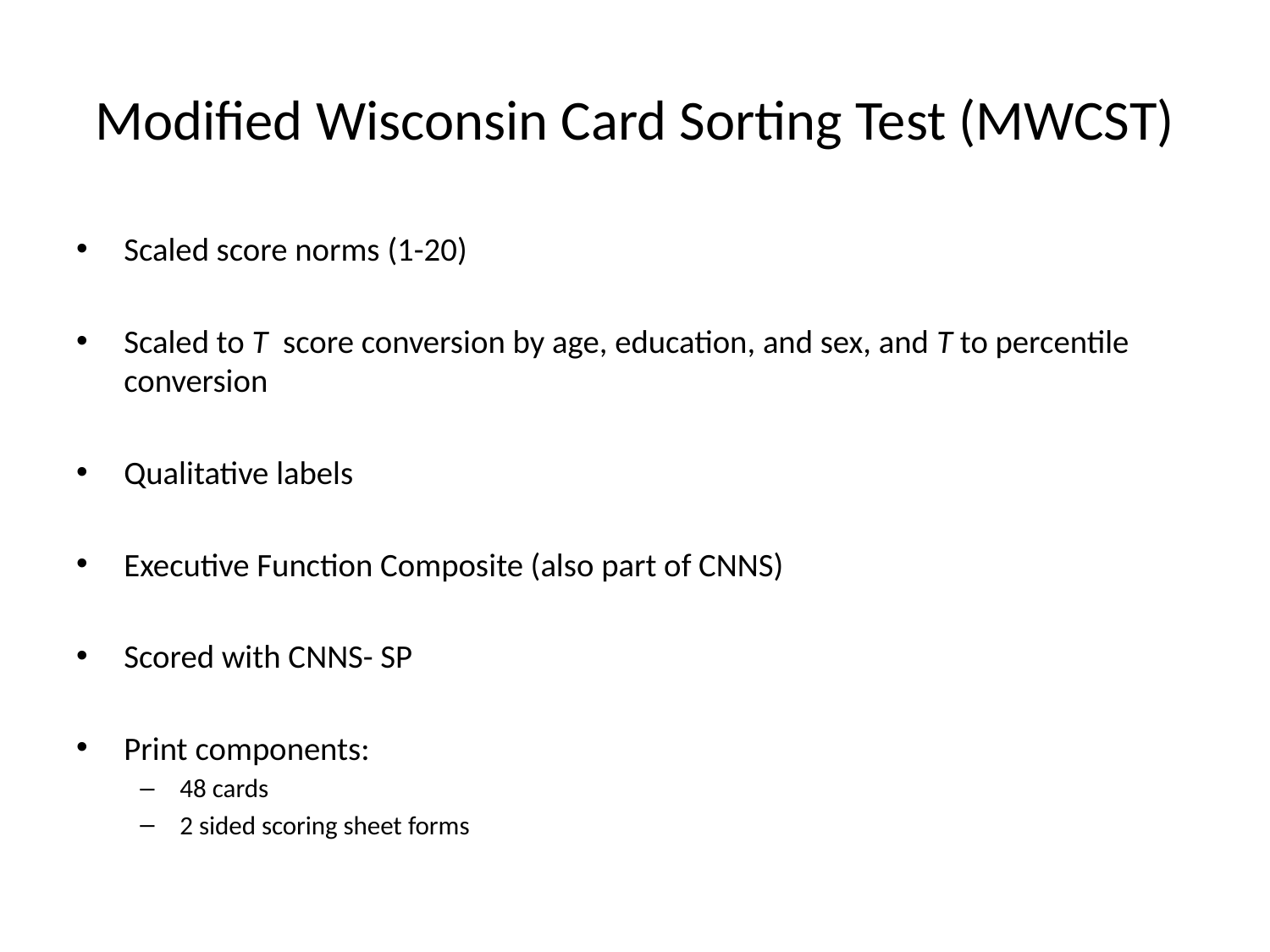

# Modified Wisconsin Card Sorting Test (MWCST)
Scaled score norms (1-20)

Scaled to T  score conversion by age, education, and sex, and T to percentile conversion

Qualitative labels

Executive Function Composite (also part of CNNS)

Scored with CNNS- SP

Print components:
48 cards
2 sided scoring sheet forms